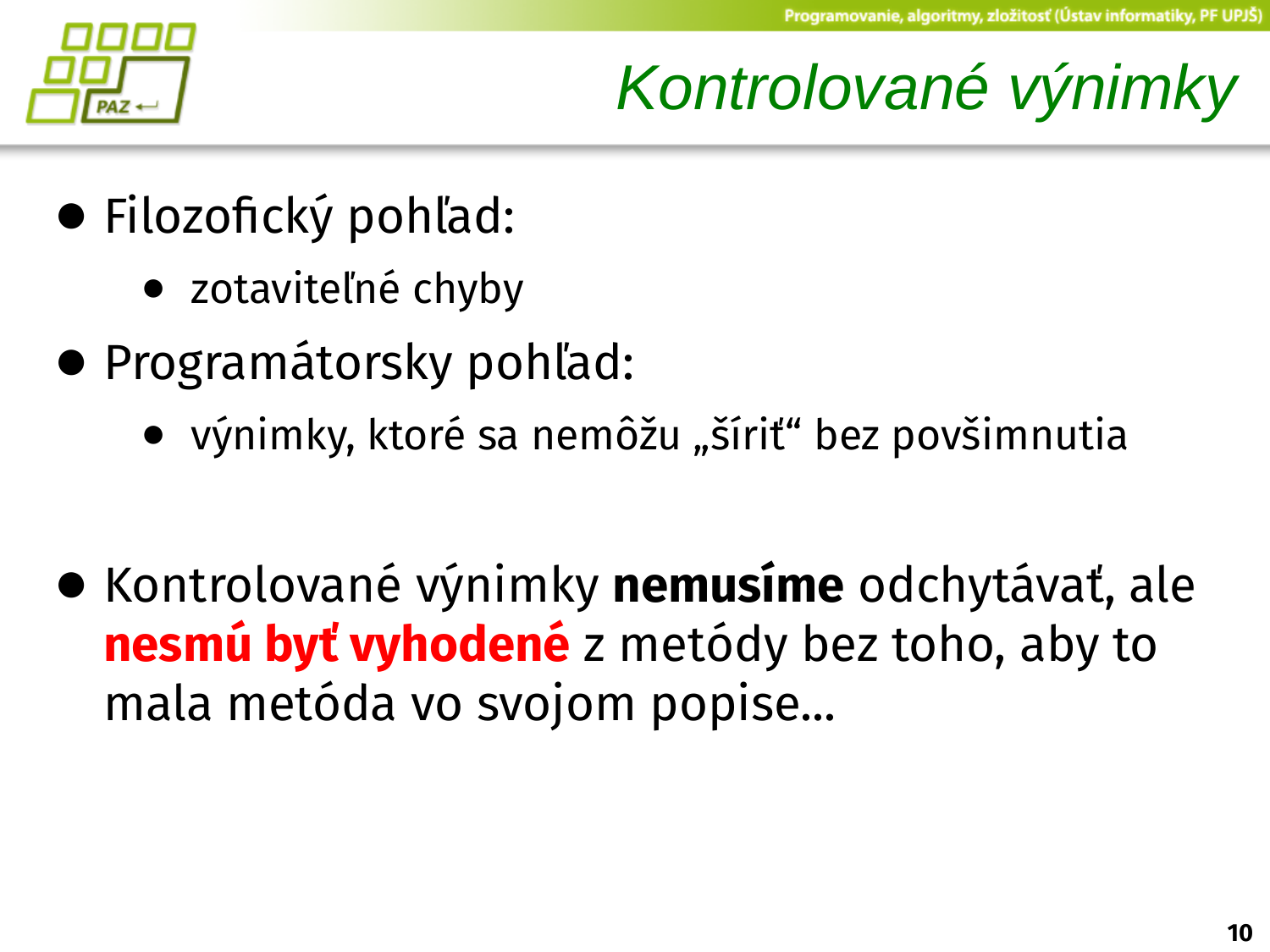

# Kontrolované výnimky
Filozofický pohľad:
zotaviteľné chyby
Programátorsky pohľad:
výnimky, ktoré sa nemôžu „šíriť“ bez povšimnutia

Kontrolované výnimky nemusíme odchytávať, ale nesmú byť vyhodené z metódy bez toho, aby to mala metóda vo svojom popise...